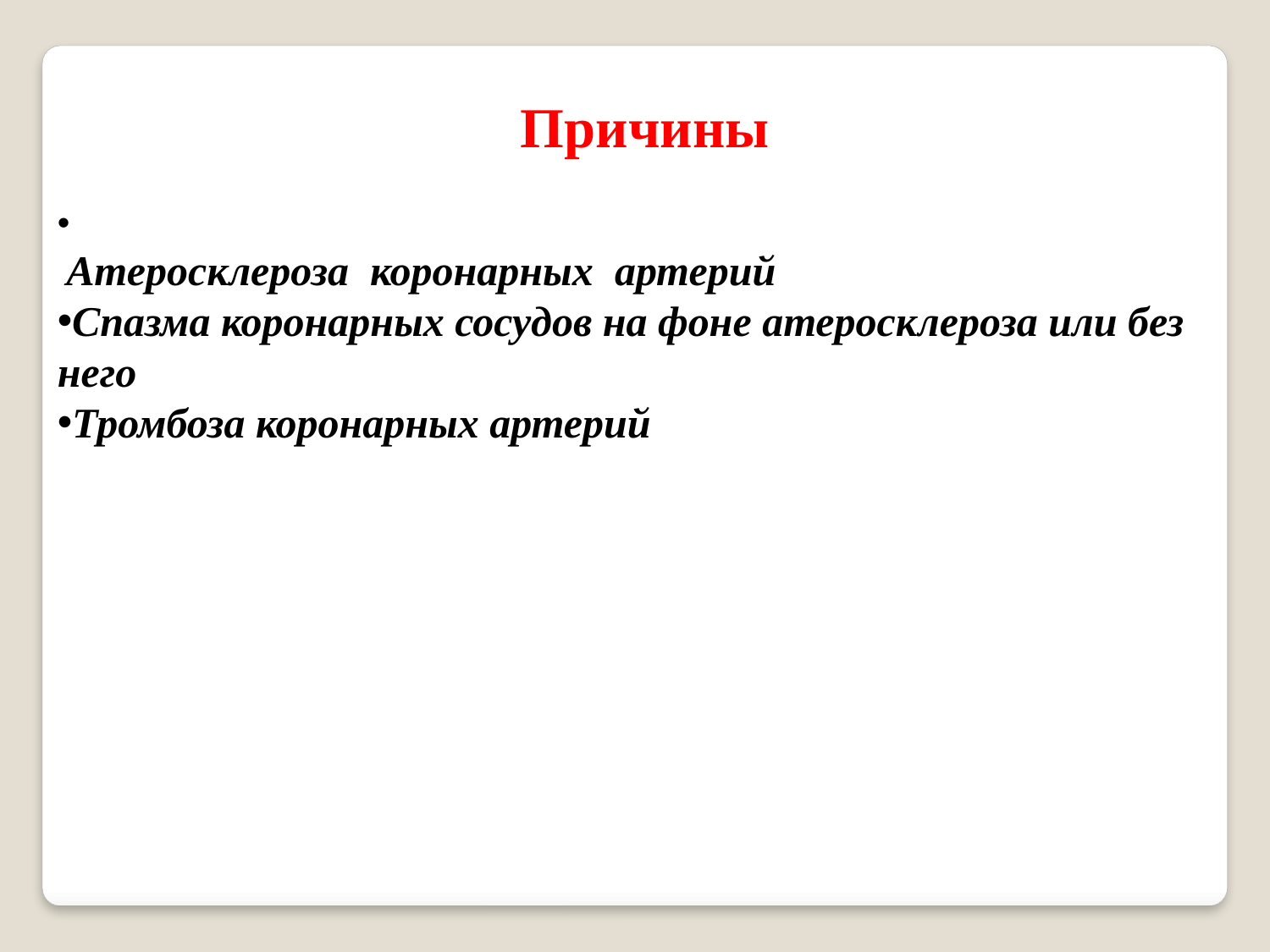

Причины

 Атеросклероза  коронарных  артерий
Спазма коронарных сосудов на фоне атеросклероза или без него
Тромбоза коронарных артерий